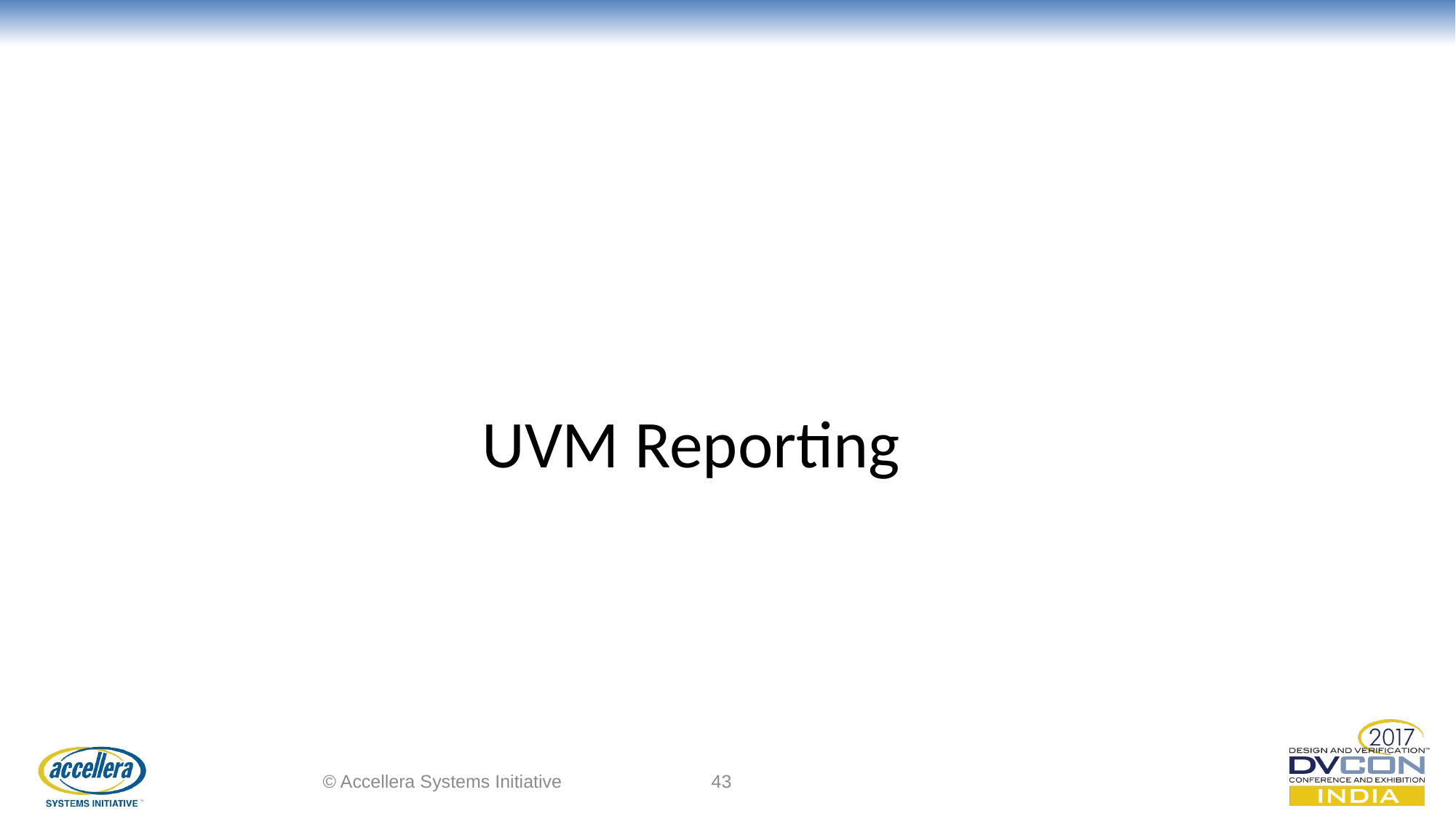

# UVM Reporting
© Accellera Systems Initiative
43